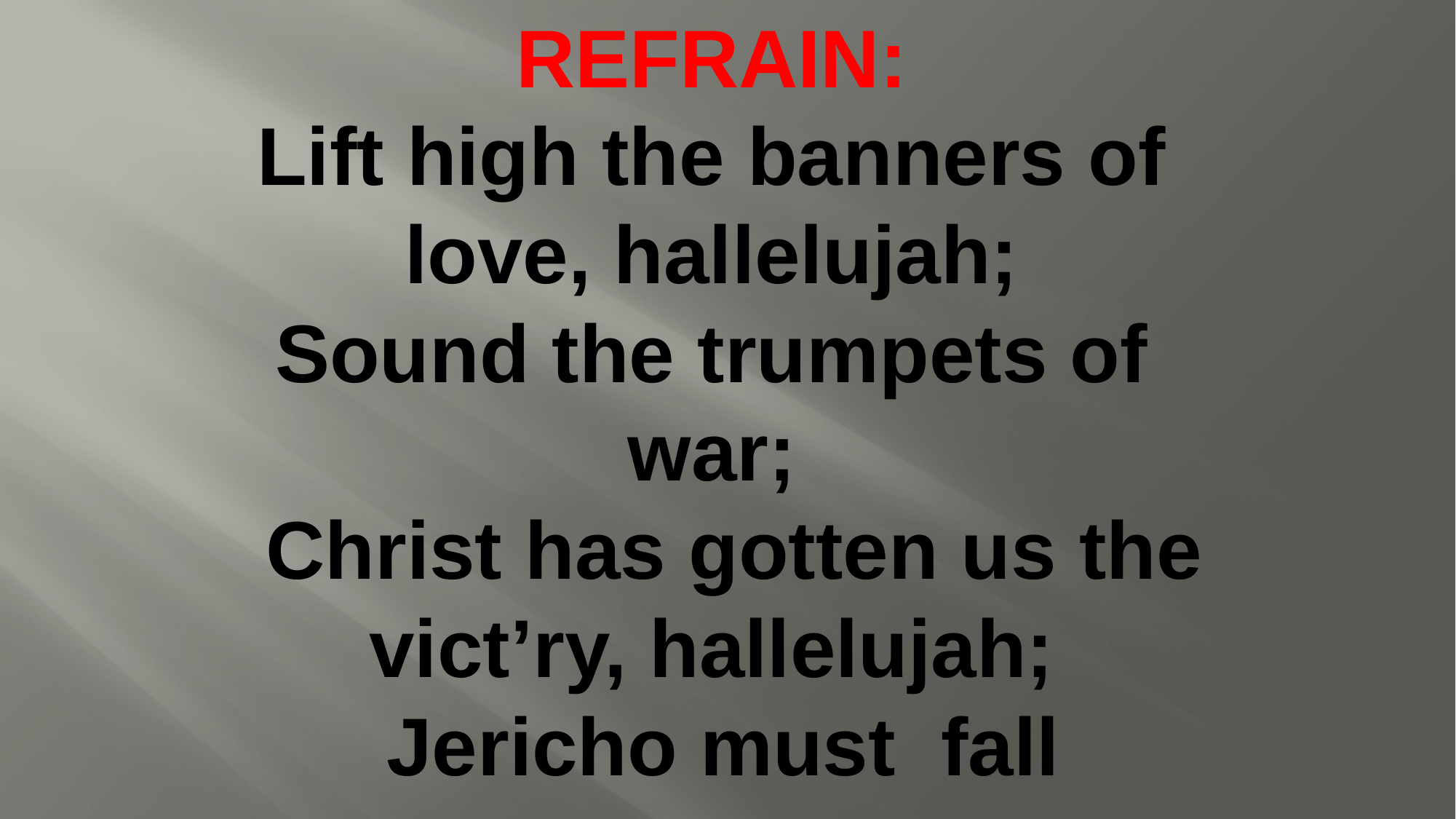

# REFRAIN: Lift high the banners of love, hallelujah; Sound the trumpets of war; Christ has gotten us the vict’ry, hallelujah; Jericho must  fall